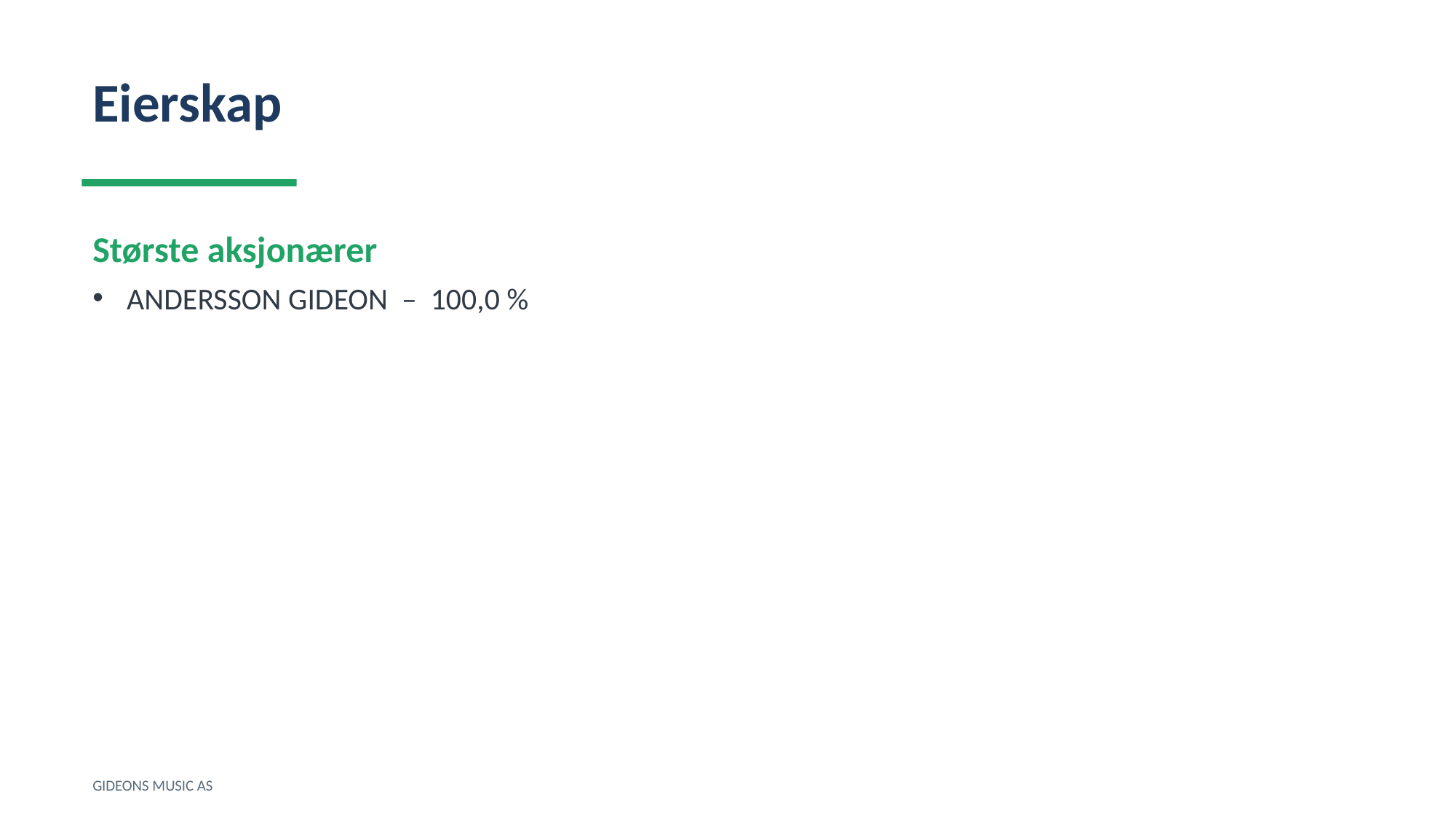

Eierskap

Største aksjonærer
ANDERSSON GIDEON  –  100,0 %
GIDEONS MUSIC AS